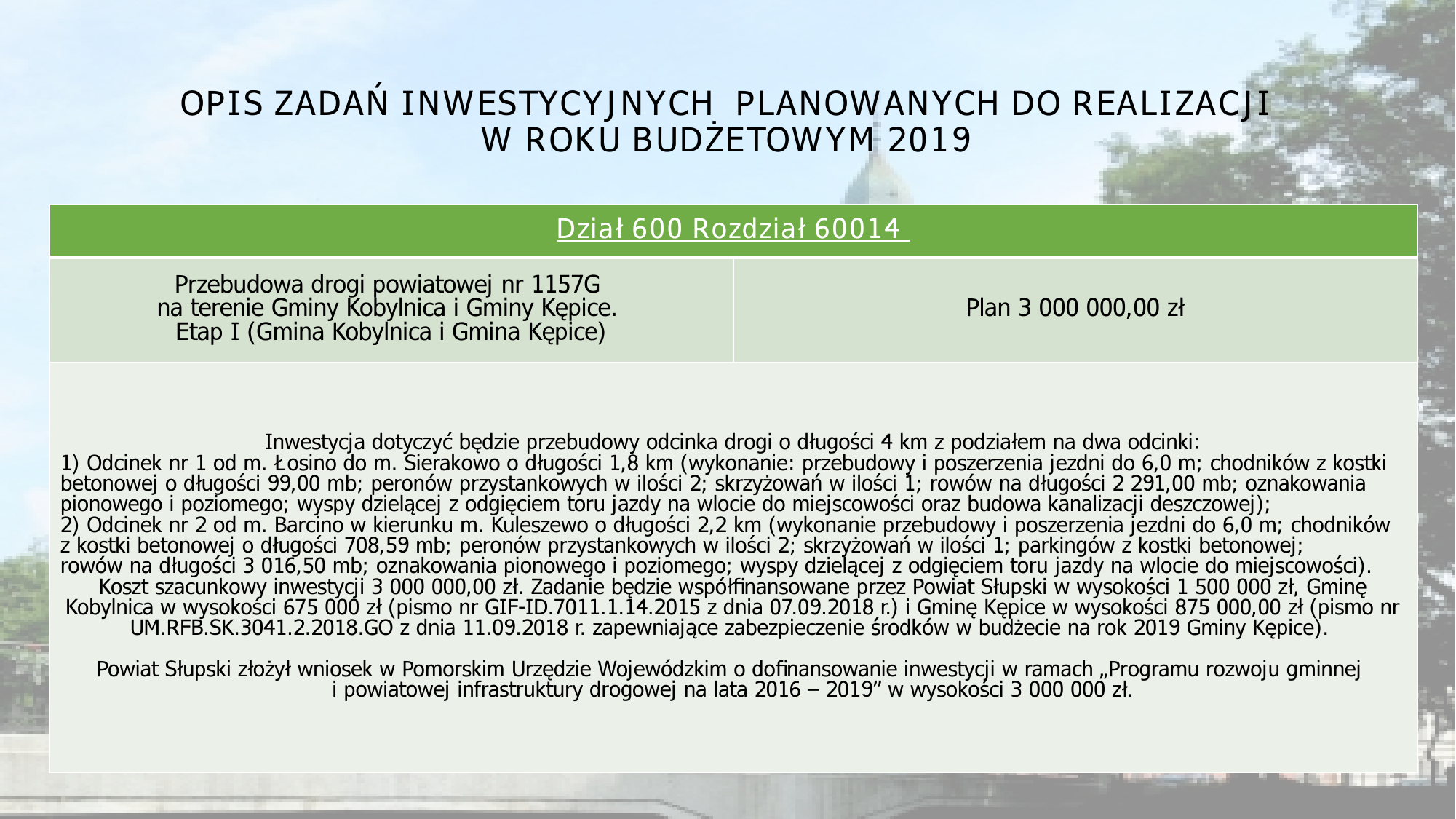

# OPIS ZADAŃ INWESTYCYJNYCH  PLANOWANYCH DO REALIZACJI W ROKU BUDŻETOWYM 2019
| Dział 600 Rozdział 60014 |  |
| --- | --- |
| Przebudowa drogi powiatowej nr 1157G na terenie Gminy Kobylnica i Gminy Kępice. Etap I (Gmina Kobylnica i Gmina Kępice) | Plan 3 000 000,00 zł |
| Inwestycja dotyczyć będzie przebudowy odcinka drogi o długości 4 km z podziałem na dwa odcinki: 1) Odcinek nr 1 od m. Łosino do m. Sierakowo o długości 1,8 km (wykonanie: przebudowy i poszerzenia jezdni do 6,0 m; chodników z kostki betonowej o długości 99,00 mb; peronów przystankowych w ilości 2; skrzyżowań w ilości 1; rowów na długości 2 291,00 mb; oznakowania pionowego i poziomego; wyspy dzielącej z odgięciem toru jazdy na wlocie do miejscowości oraz budowa kanalizacji deszczowej); 2) Odcinek nr 2 od m. Barcino w kierunku m. Kuleszewo o długości 2,2 km (wykonanie przebudowy i poszerzenia jezdni do 6,0 m; chodników z kostki betonowej o długości 708,59 mb; peronów przystankowych w ilości 2; skrzyżowań w ilości 1; parkingów z kostki betonowej; rowów na długości 3 016,50 mb; oznakowania pionowego i poziomego; wyspy dzielącej z odgięciem toru jazdy na wlocie do miejscowości). Koszt szacunkowy inwestycji 3 000 000,00 zł. Zadanie będzie współfinansowane przez Powiat Słupski w wysokości 1 500 000 zł, Gminę Kobylnica w wysokości 675 000 zł (pismo nr GIF-ID.7011.1.14.2015 z dnia 07.09.2018 r.) i Gminę Kępice w wysokości 875 000,00 zł (pismo nr UM.RFB.SK.3041.2.2018.GO z dnia 11.09.2018 r. zapewniające zabezpieczenie środków w budżecie na rok 2019 Gminy Kępice). Powiat Słupski złożył wniosek w Pomorskim Urzędzie Wojewódzkim o dofinansowanie inwestycji w ramach „Programu rozwoju gminnej i powiatowej infrastruktury drogowej na lata 2016 – 2019” w wysokości 3 000 000 zł. |  |